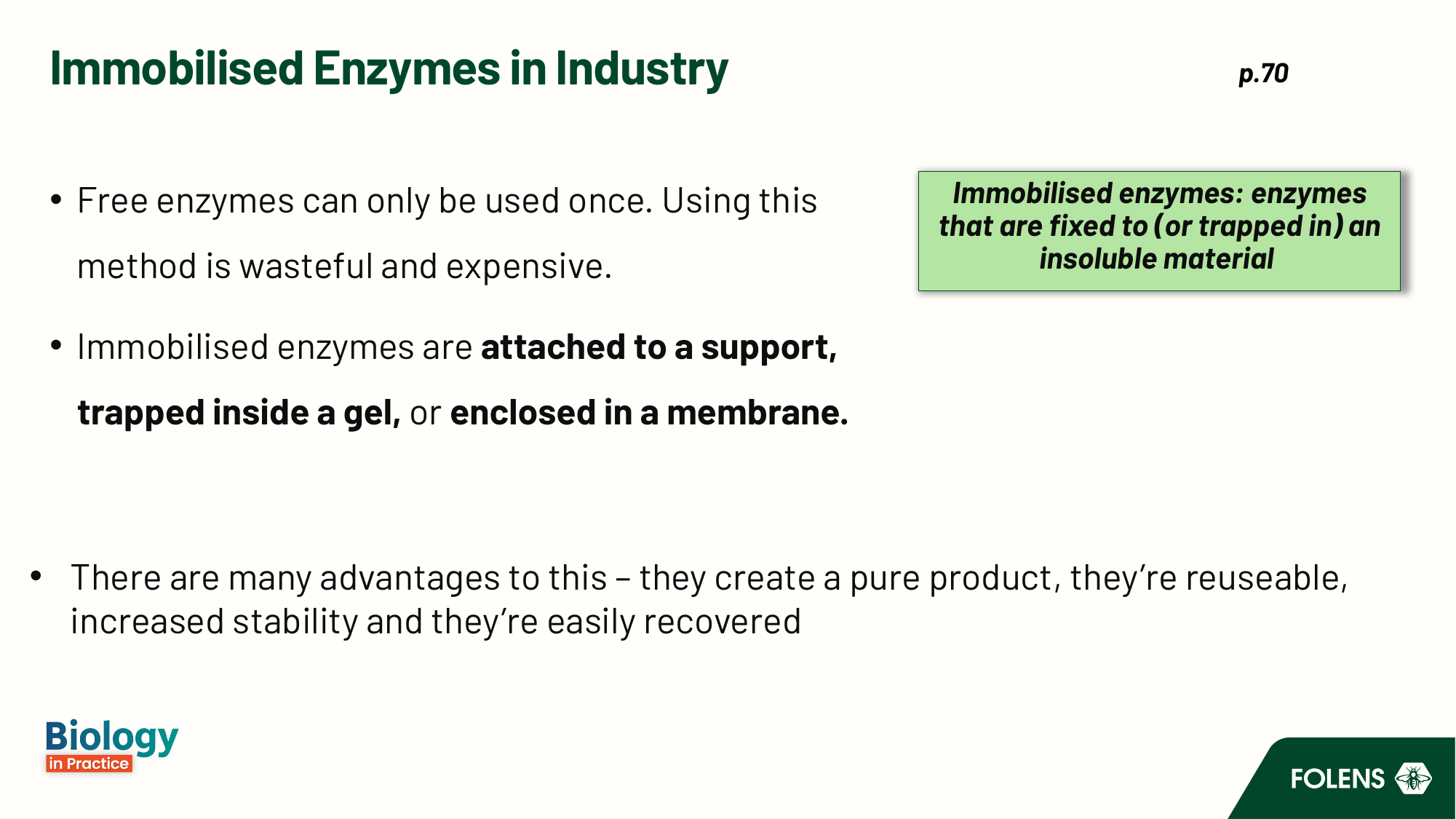

# Immobilised Enzymes in Industry
p.70

Free enzymes can only be used once. Using this method is wasteful and expensive.
Immobilised enzymes are attached to a support, trapped inside a gel, or enclosed in a membrane.

Immobilised enzymes: enzymes that are fixed to (or trapped in) an insoluble material
There are many advantages to this – they create a pure product, they’re reuseable, increased stability and they’re easily recovered